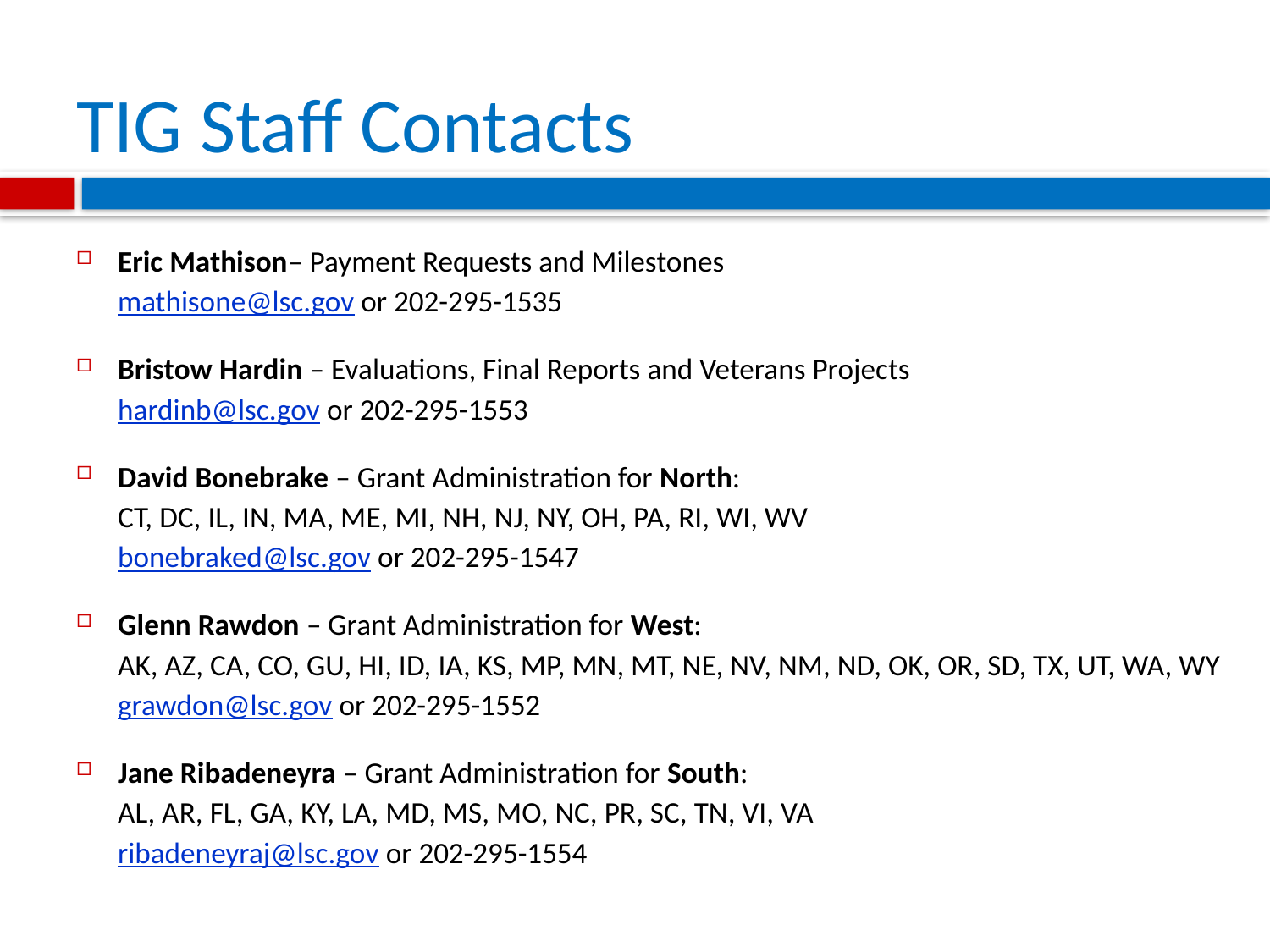

# TIG Staff Contacts

Eric Mathison– Payment Requests and Milestones
	mathisone@lsc.gov or 202-295-1535

Bristow Hardin – Evaluations, Final Reports and Veterans Projects
	hardinb@lsc.gov or 202-295-1553

David Bonebrake – Grant Administration for North:
	CT, DC, IL, IN, MA, ME, MI, NH, NJ, NY, OH, PA, RI, WI, WV
	bonebraked@lsc.gov or 202-295-1547

Glenn Rawdon – Grant Administration for West:
	AK, AZ, CA, CO, GU, HI, ID, IA, KS, MP, MN, MT, NE, NV, NM, ND, OK, OR, SD, TX, UT, WA, WY
	grawdon@lsc.gov or 202-295-1552

Jane Ribadeneyra – Grant Administration for South:
	AL, AR, FL, GA, KY, LA, MD, MS, MO, NC, PR, SC, TN, VI, VA
	ribadeneyraj@lsc.gov or 202-295-1554